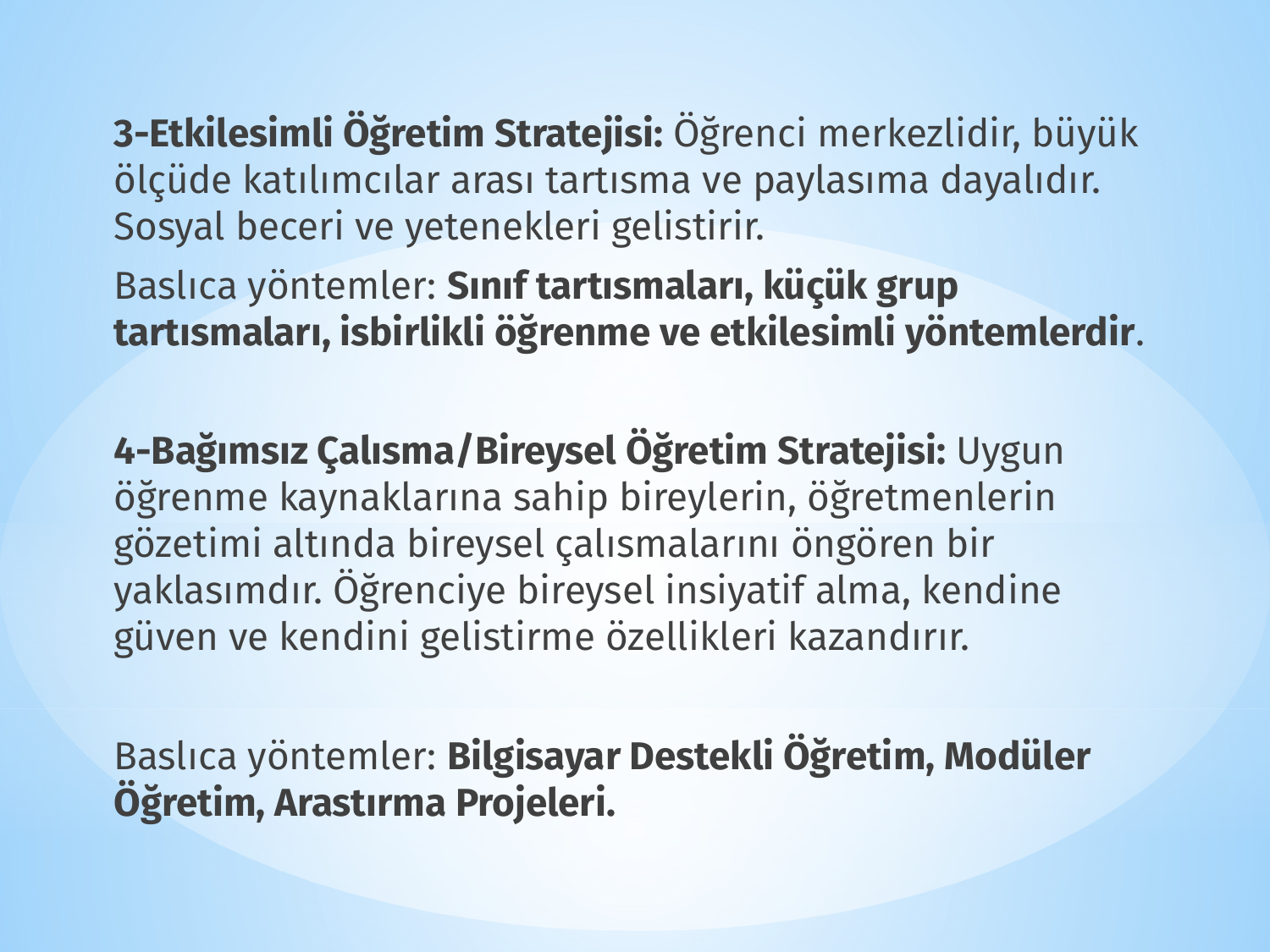

3-Etkilesimli Öğretim Stratejisi: Öğrenci merkezlidir, büyük ölçüde katılımcılar arası tartısma ve paylasıma dayalıdır. Sosyal beceri ve yetenekleri gelistirir.
Baslıca yöntemler: Sınıf tartısmaları, küçük grup tartısmaları, isbirlikli öğrenme ve etkilesimli yöntemlerdir.

4-Bağımsız Çalısma/Bireysel Öğretim Stratejisi: Uygun öğrenme kaynaklarına sahip bireylerin, öğretmenlerin gözetimi altında bireysel çalısmalarını öngören bir yaklasımdır. Öğrenciye bireysel insiyatif alma, kendine güven ve kendini gelistirme özellikleri kazandırır.

Baslıca yöntemler: Bilgisayar Destekli Öğretim, Modüler Öğretim, Arastırma Projeleri.